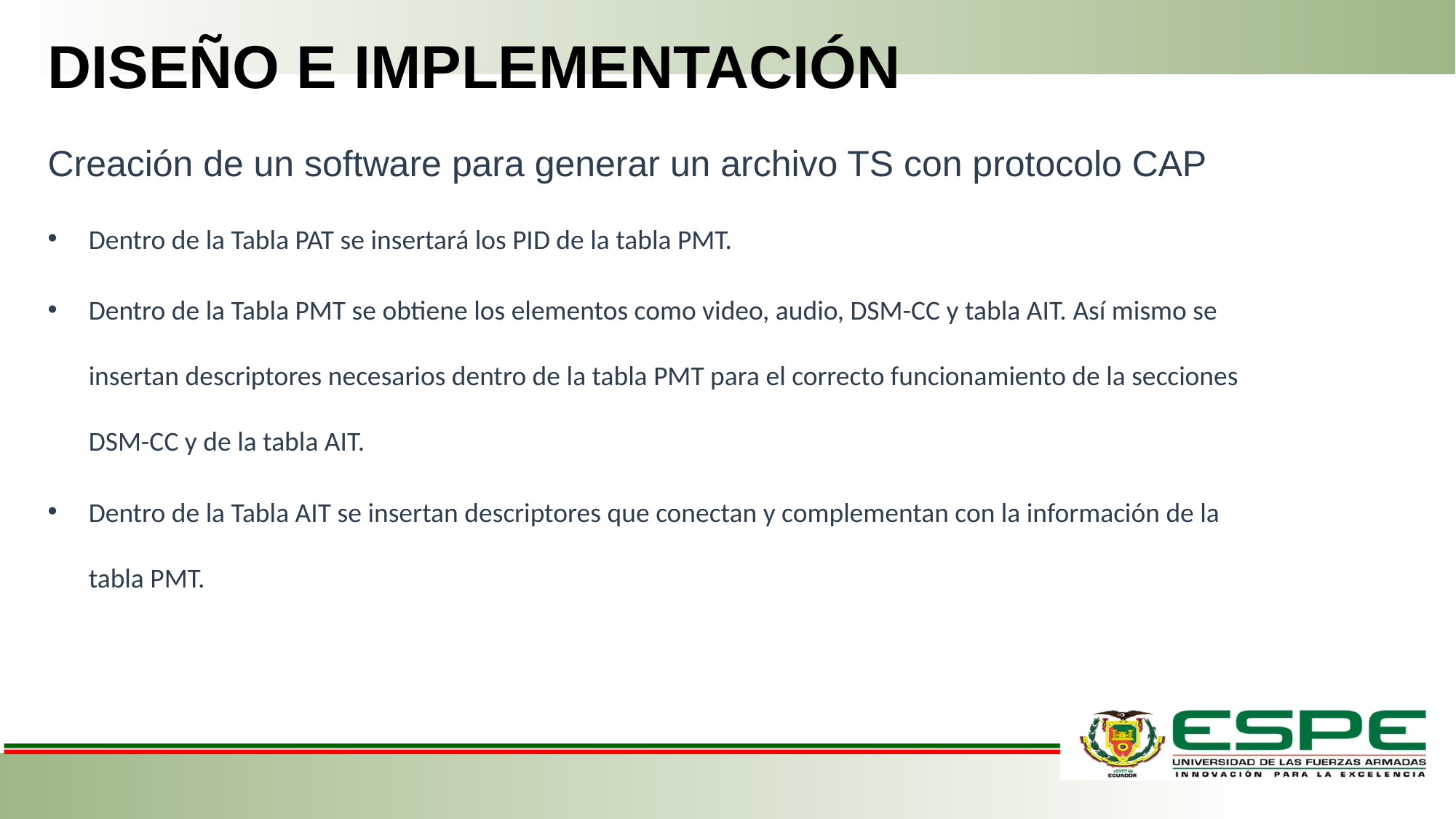

DISEÑO E IMPLEMENTACIÓN
Creación de un software para generar un archivo TS con protocolo CAP
Dentro de la Tabla PAT se insertará los PID de la tabla PMT.
Dentro de la Tabla PMT se obtiene los elementos como video, audio, DSM-CC y tabla AIT. Así mismo se insertan descriptores necesarios dentro de la tabla PMT para el correcto funcionamiento de la secciones DSM-CC y de la tabla AIT.
Dentro de la Tabla AIT se insertan descriptores que conectan y complementan con la información de la tabla PMT.